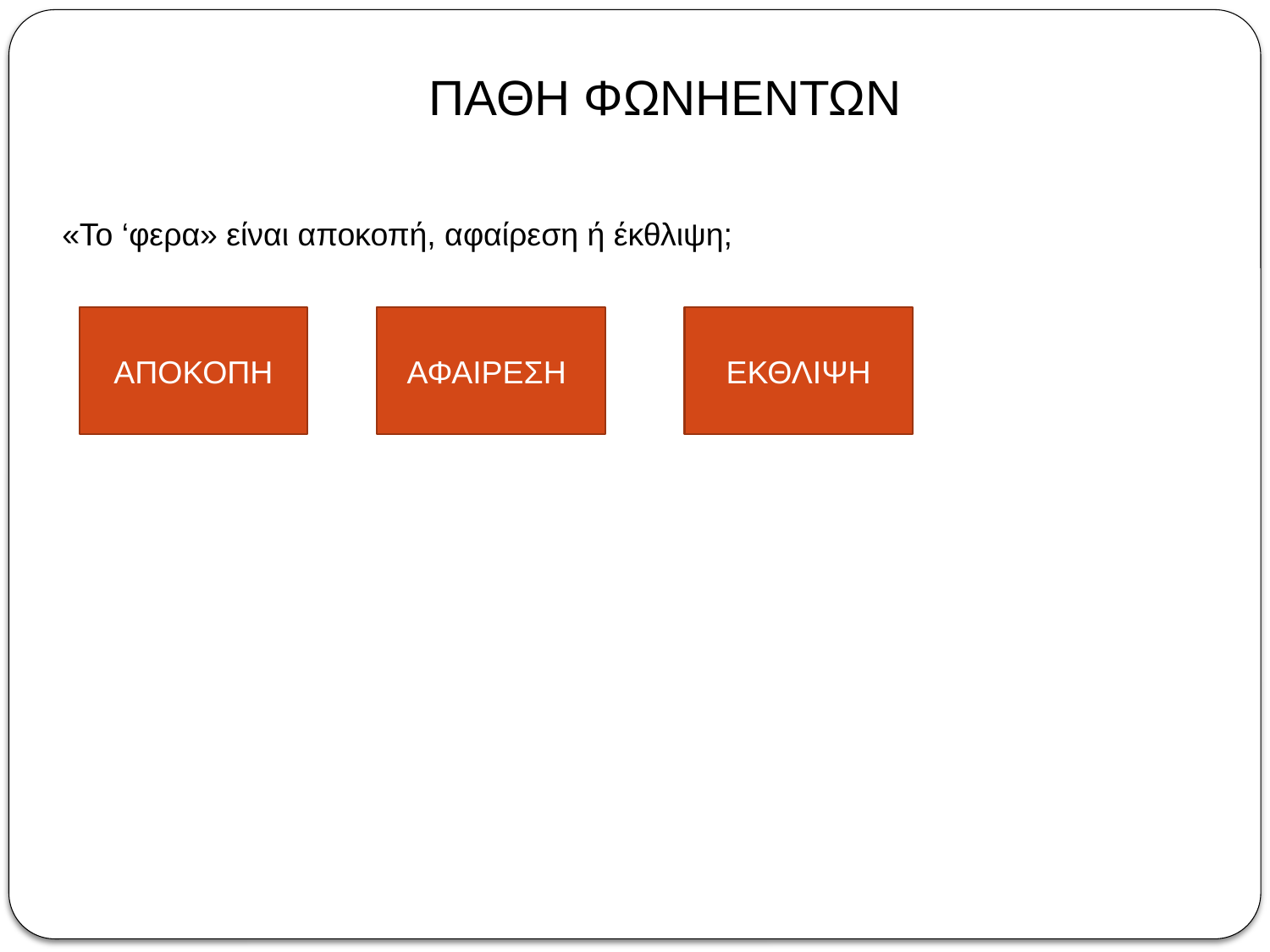

ΠΑΘΗ ΦΩΝΗΕΝΤΩΝ
«Το ‘φερα» είναι αποκοπή, αφαίρεση ή έκθλιψη;
ΑΠΟΚΟΠΗ
ΑΦΑΙΡΕΣΗ
ΕΚΘΛΙΨΗ